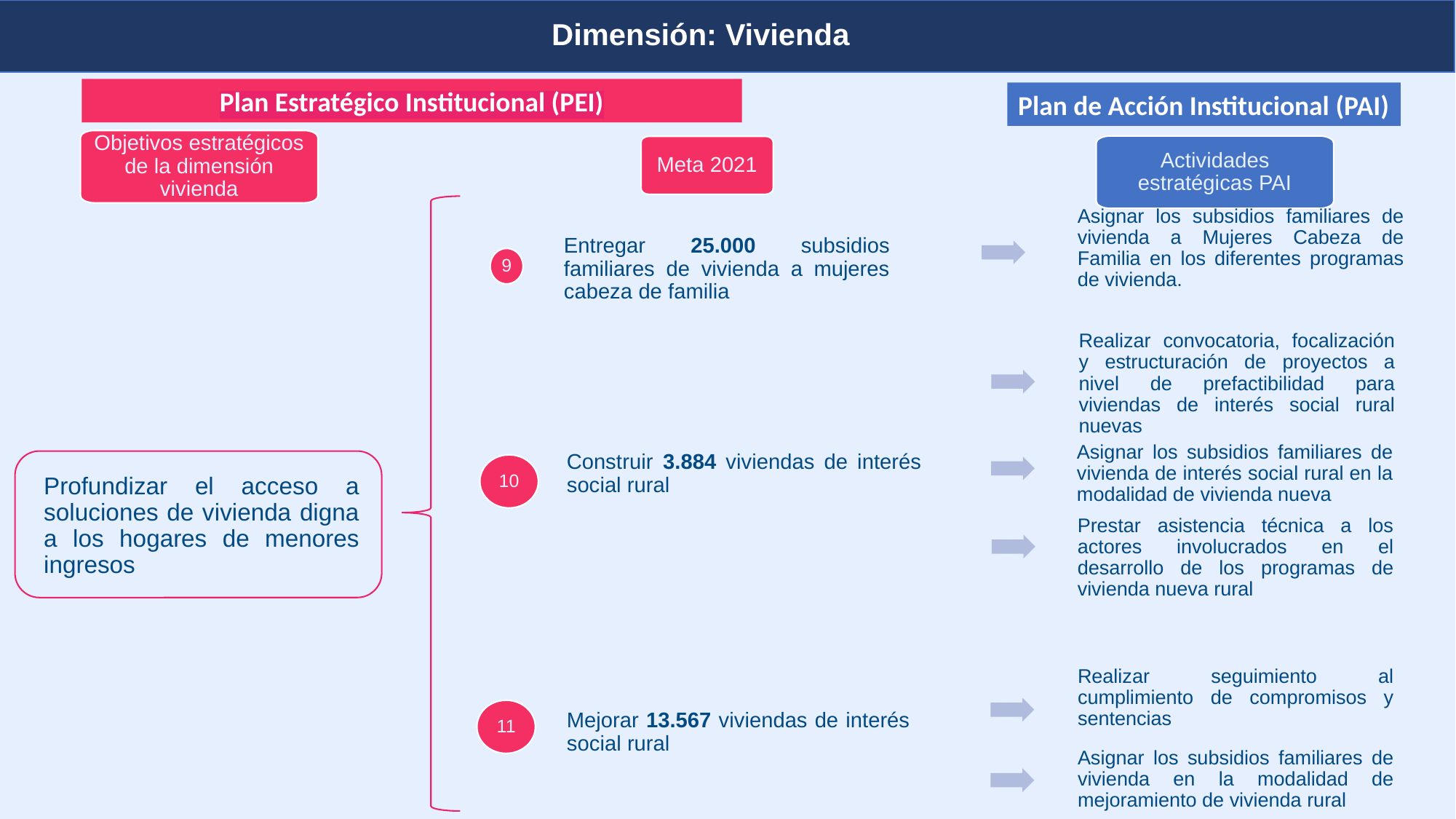

Dimensión: Vivienda

Planeación y presupuesto

Plan Estratégico Institucional (PEI)
Plan de Acción Institucional (PAI)
Objetivos estratégicos de la dimensión vivienda
Actividades estratégicas PAI
Meta 2021

Asignar los subsidios familiares de vivienda a Mujeres Cabeza de Familia en los diferentes programas de vivienda.
Entregar 25.000 subsidios familiares de vivienda a mujeres cabeza de familia

9
Realizar convocatoria, focalización y estructuración de proyectos a nivel de prefactibilidad para viviendas de interés social rural nuevas

Profundizar el acceso a soluciones de vivienda digna a los hogares de menores ingresos
Asignar los subsidios familiares de vivienda de interés social rural en la modalidad de vivienda nueva
Construir 3.884 viviendas de interés social rural
10

Prestar asistencia técnica a los actores involucrados en el desarrollo de los programas de vivienda nueva rural

Realizar seguimiento al cumplimiento de compromisos y sentencias

11
Mejorar 13.567 viviendas de interés social rural
Asignar los subsidios familiares de vivienda en la modalidad de mejoramiento de vivienda rural